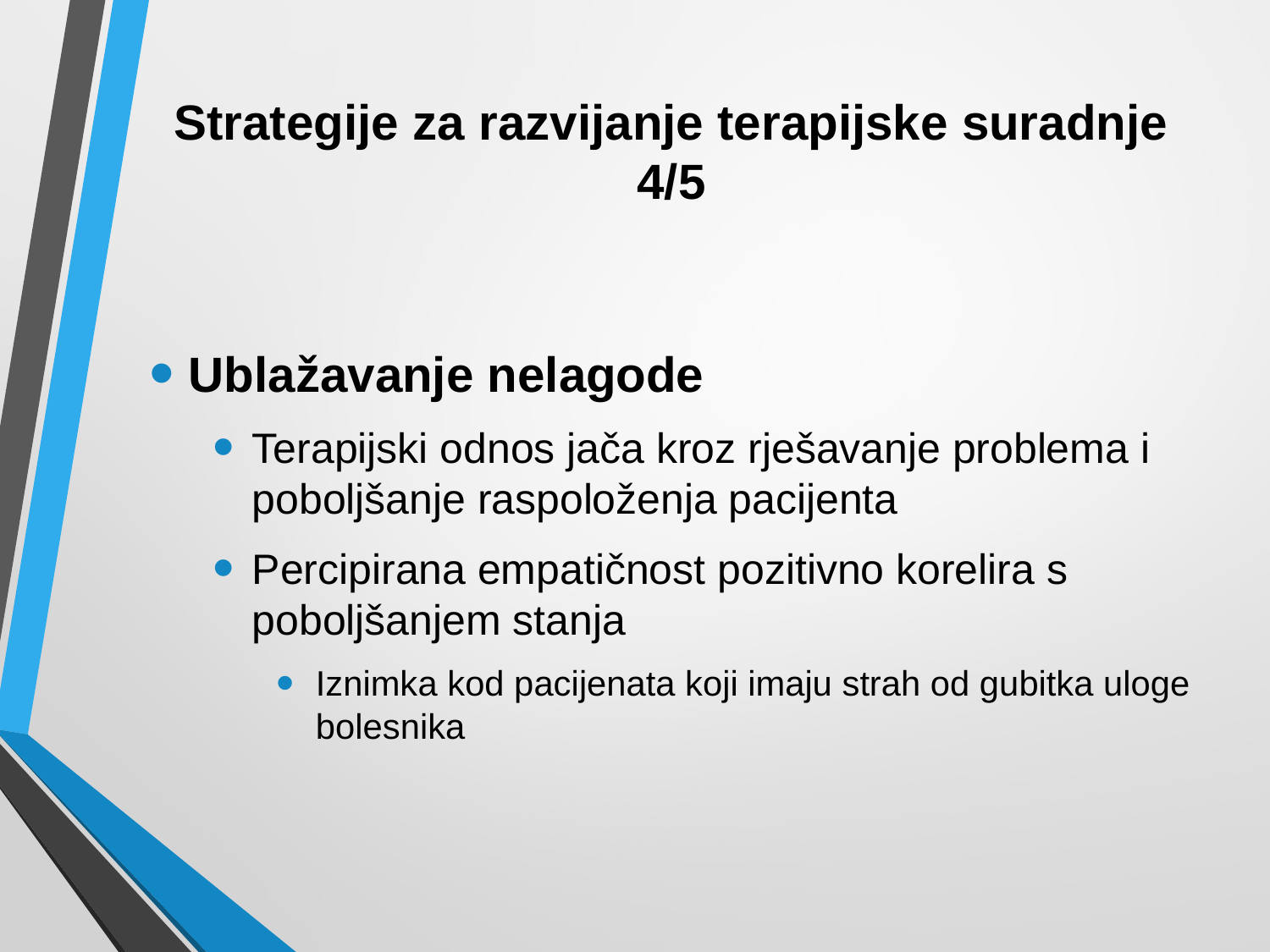

# Strategije za razvijanje terapijske suradnje 4/5
Ublažavanje nelagode
Terapijski odnos jača kroz rješavanje problema i poboljšanje raspoloženja pacijenta
Percipirana empatičnost pozitivno korelira s poboljšanjem stanja
Iznimka kod pacijenata koji imaju strah od gubitka uloge bolesnika